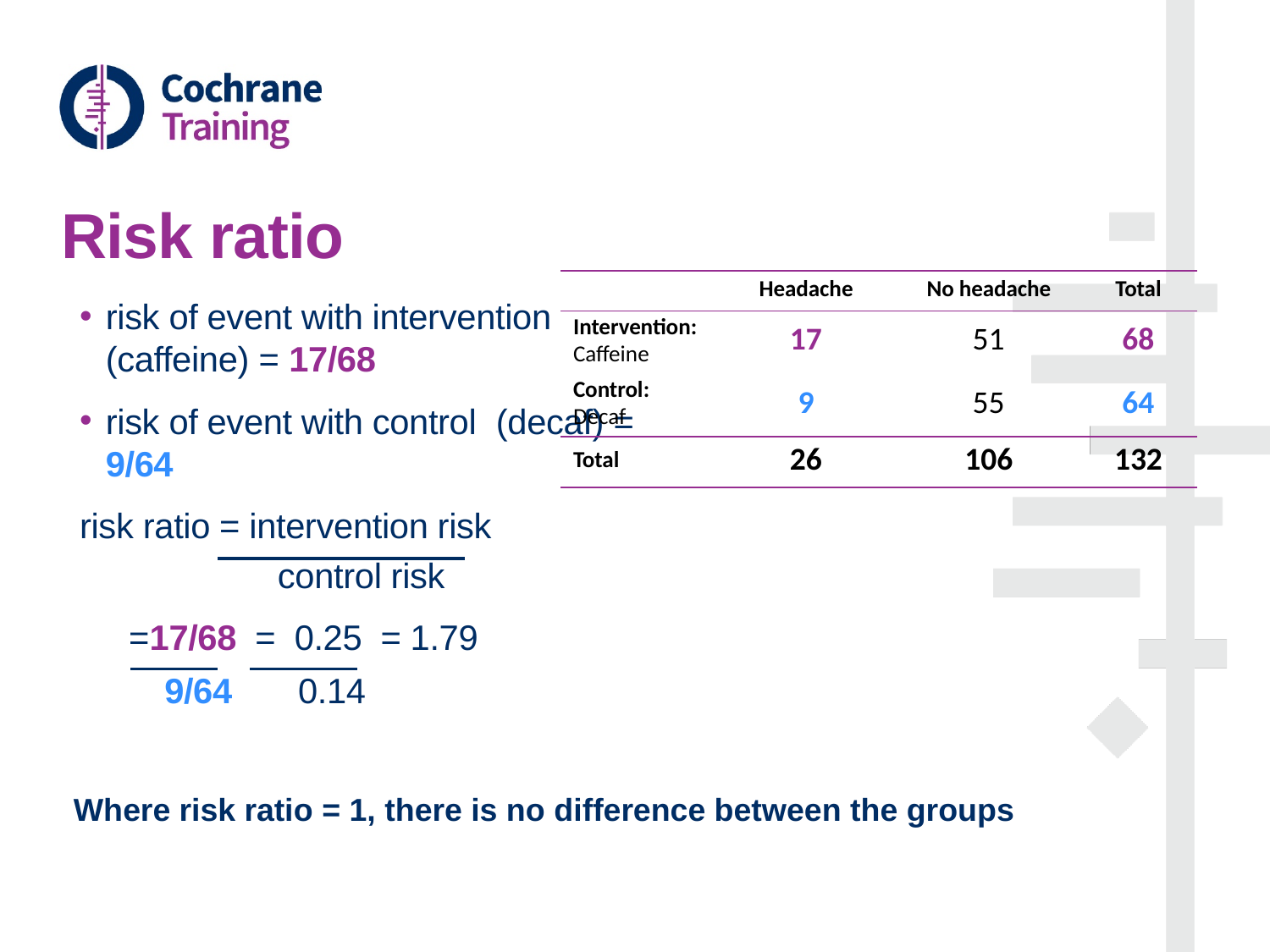

# Risk ratio
|  | Headache | No headache | Total |
| --- | --- | --- | --- |
| Intervention: Caffeine | 17 | 51 | 68 |
| Control: Decaf | 9 | 55 | 64 |
| Total | 26 | 106 | 132 |
risk of event with intervention (caffeine) = 17/68
risk of event with control	 (decaf) = 9/64
risk ratio = intervention risk
                     control risk
=17/68  =  0.25  = 1.79
         9/64       0.14

Where risk ratio = 1, there is no difference between the groups